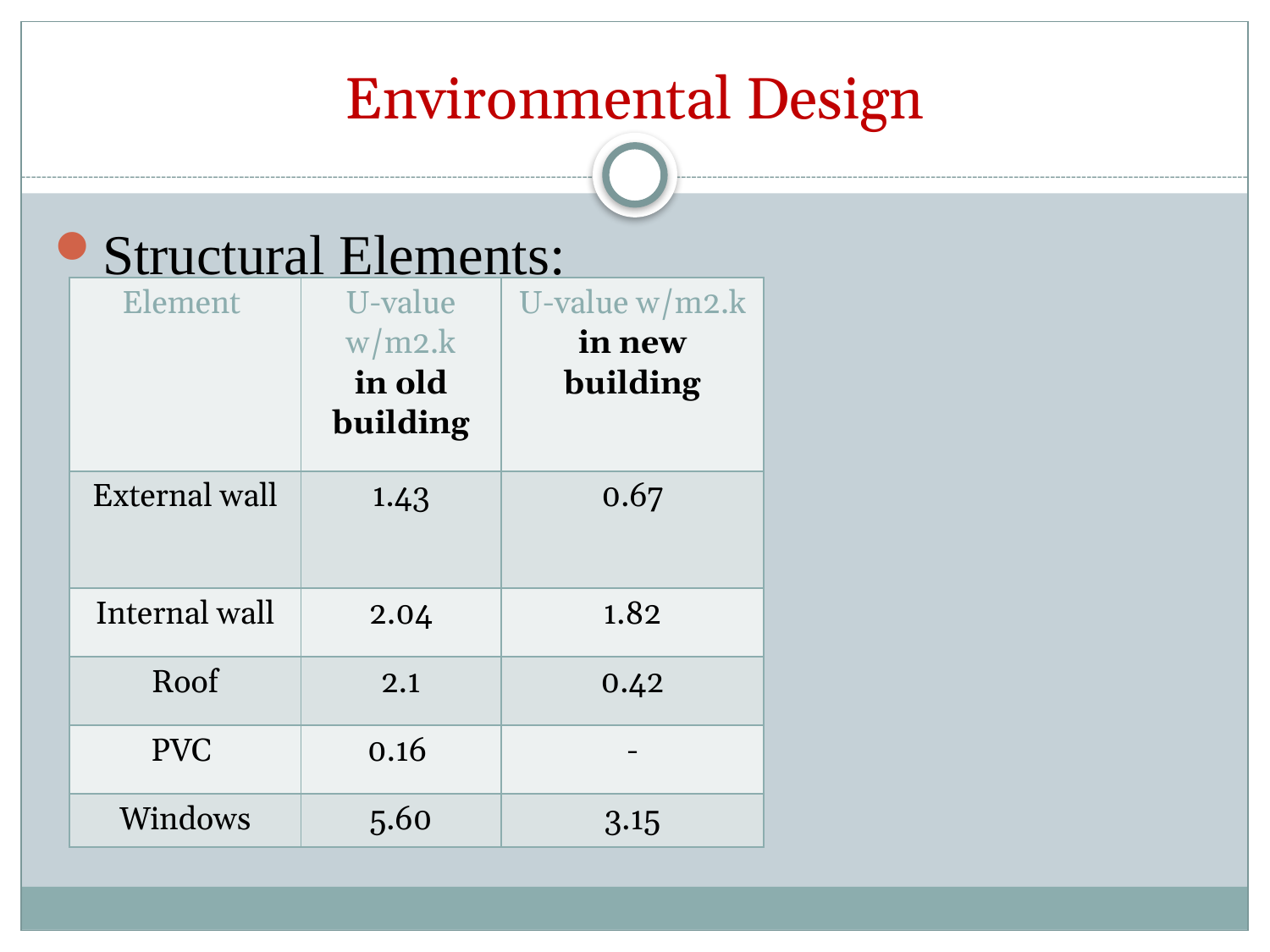

# Environmental Design
Structural Elements:
| Element | U-value w/m2.k in old building | U-value w/m2.k in new building |
| --- | --- | --- |
| External wall | 1.43 | 0.67 |
| Internal wall | 2.04 | 1.82 |
| Roof | 2.1 | 0.42 |
| PVC | 0.16 | - |
| Windows | 5.60 | 3.15 |